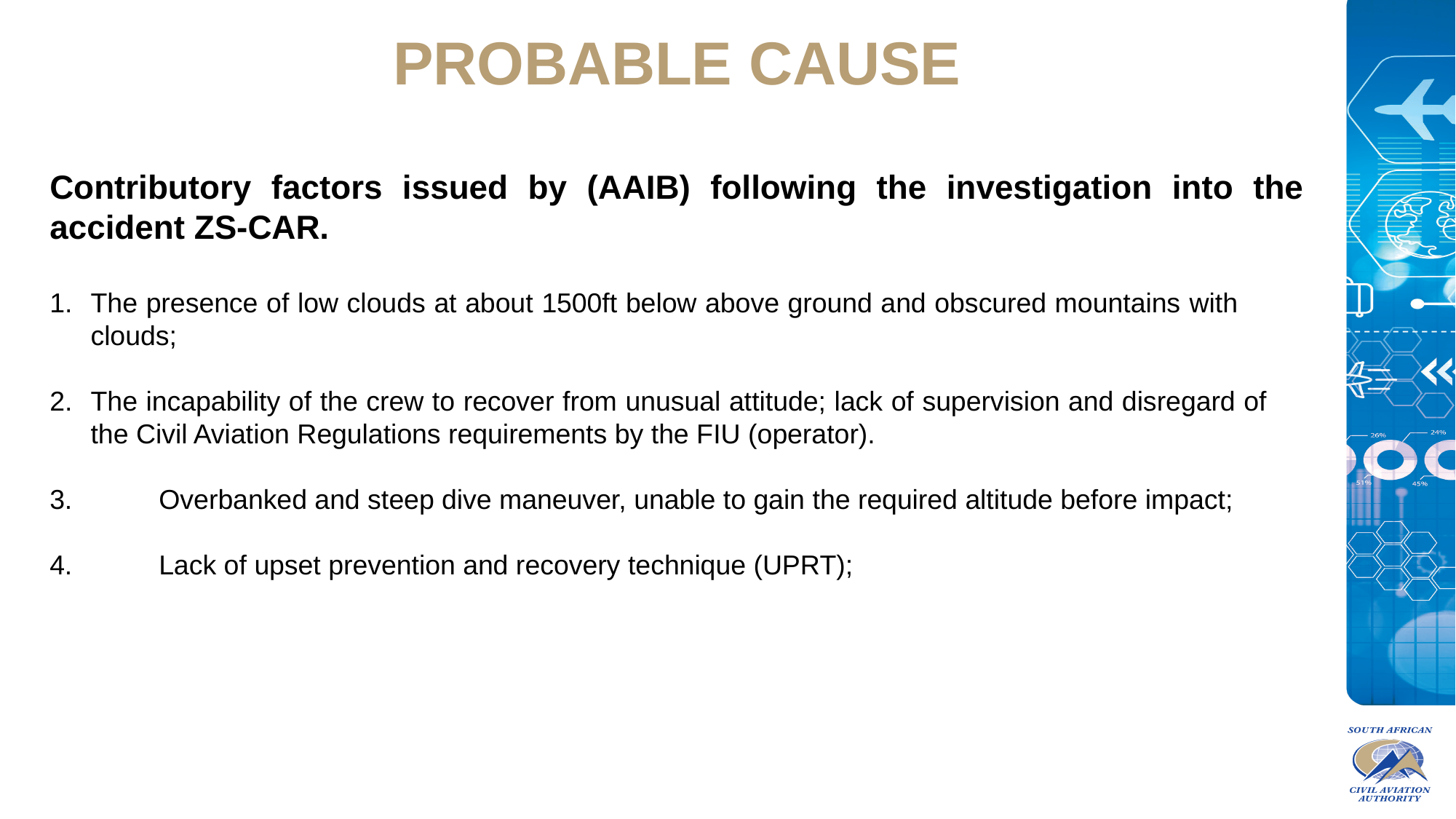

PROBABLE CAUSE

Contributory factors issued by (AAIB) following the investigation into the accident ZS-CAR.

The presence of low clouds at about 1500ft below above ground and obscured mountains with 	clouds;

The incapability of the crew to recover from unusual attitude; lack of supervision and disregard of 	the Civil Aviation Regulations requirements by the FIU (operator).

3.	Overbanked and steep dive maneuver, unable to gain the required altitude before impact;

4. 	Lack of upset prevention and recovery technique (UPRT);